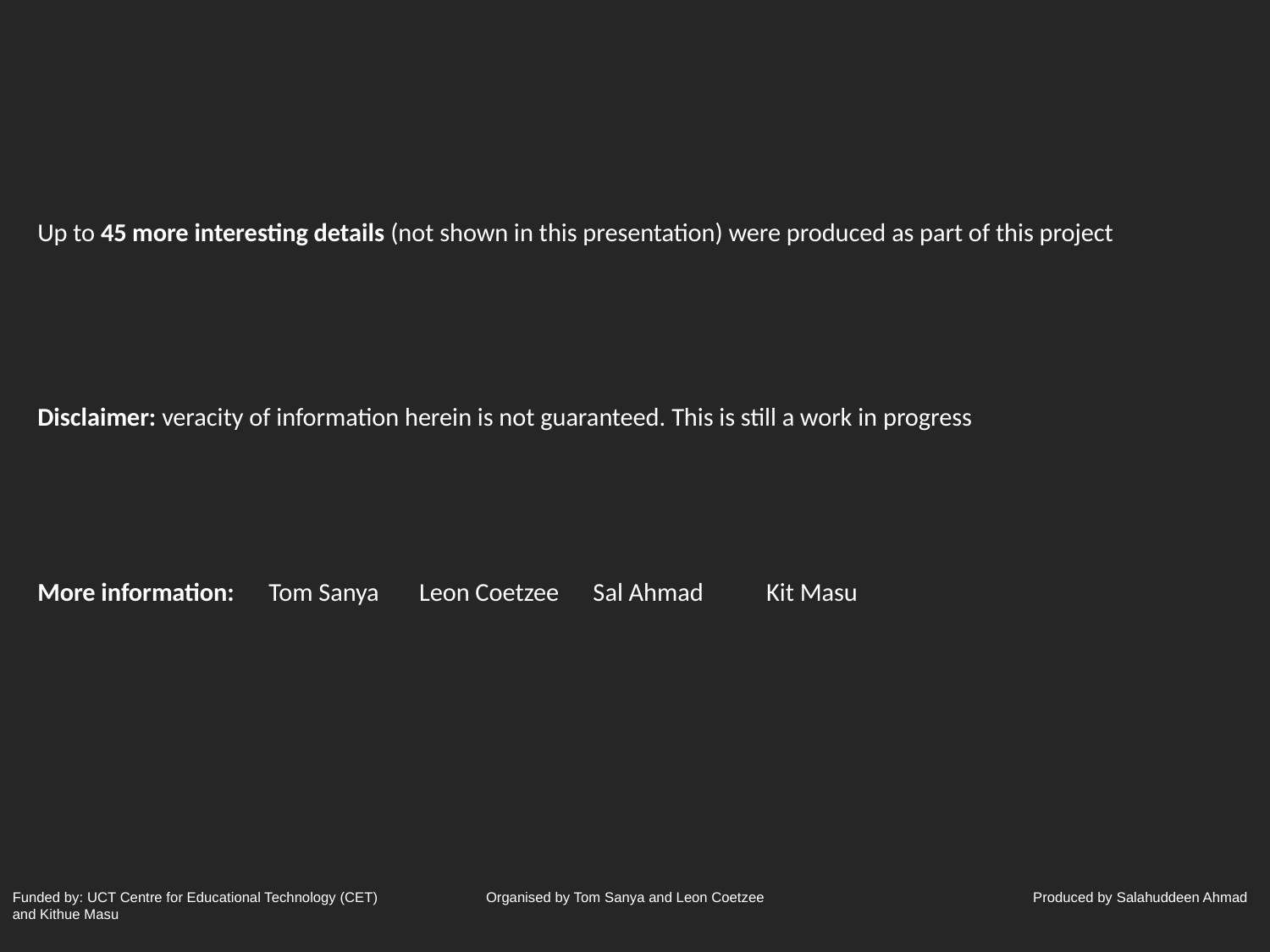

# Up to 45 more interesting details (not shown in this presentation) were produced as part of this project Disclaimer: veracity of information herein is not guaranteed. This is still a work in progress More information:      Tom Sanya       Leon Coetzee      Sal Ahmad           Kit Masu